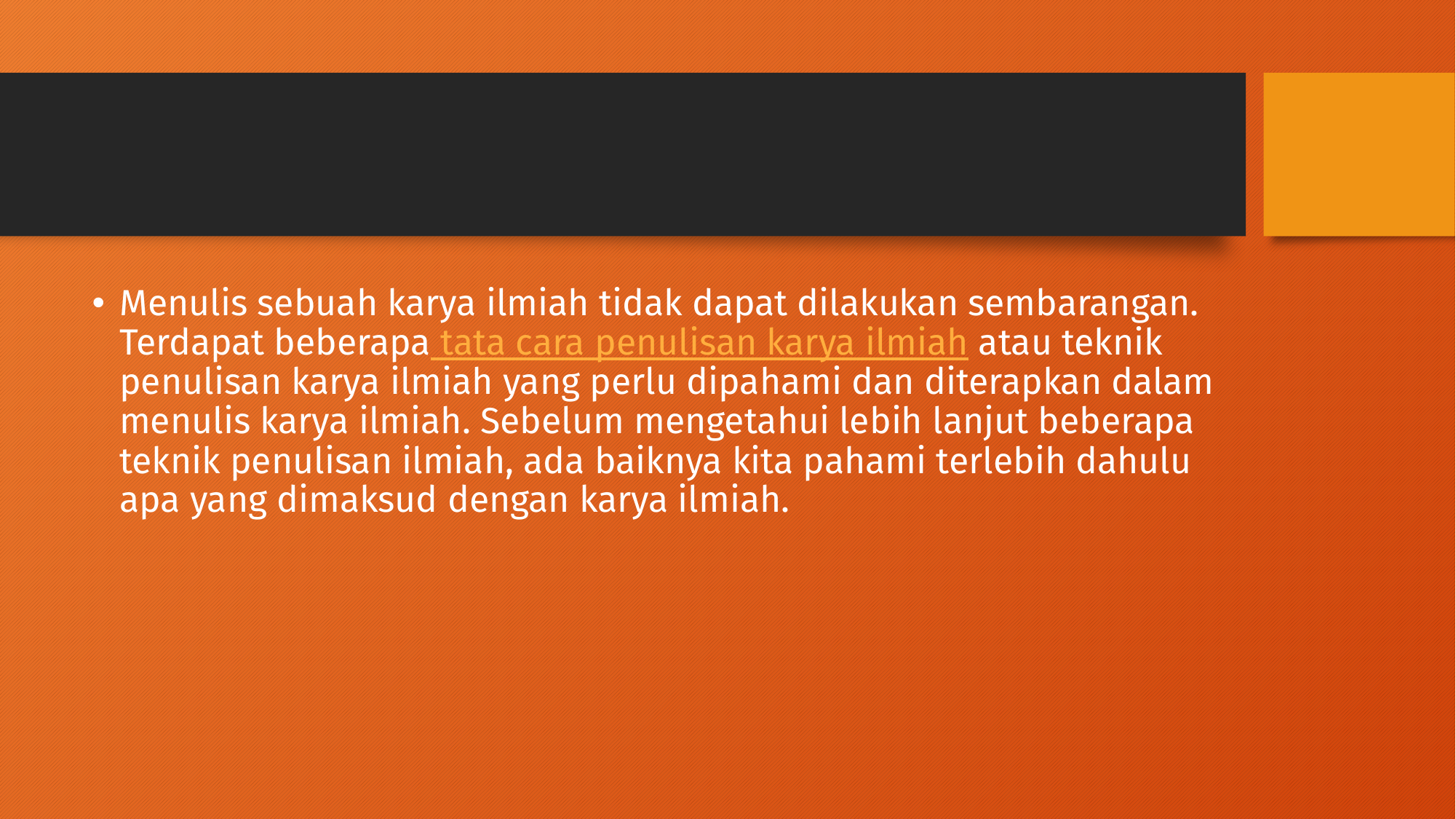

#
Menulis sebuah karya ilmiah tidak dapat dilakukan sembarangan. Terdapat beberapa tata cara penulisan karya ilmiah atau teknik penulisan karya ilmiah yang perlu dipahami dan diterapkan dalam menulis karya ilmiah. Sebelum mengetahui lebih lanjut beberapa teknik penulisan ilmiah, ada baiknya kita pahami terlebih dahulu apa yang dimaksud dengan karya ilmiah.